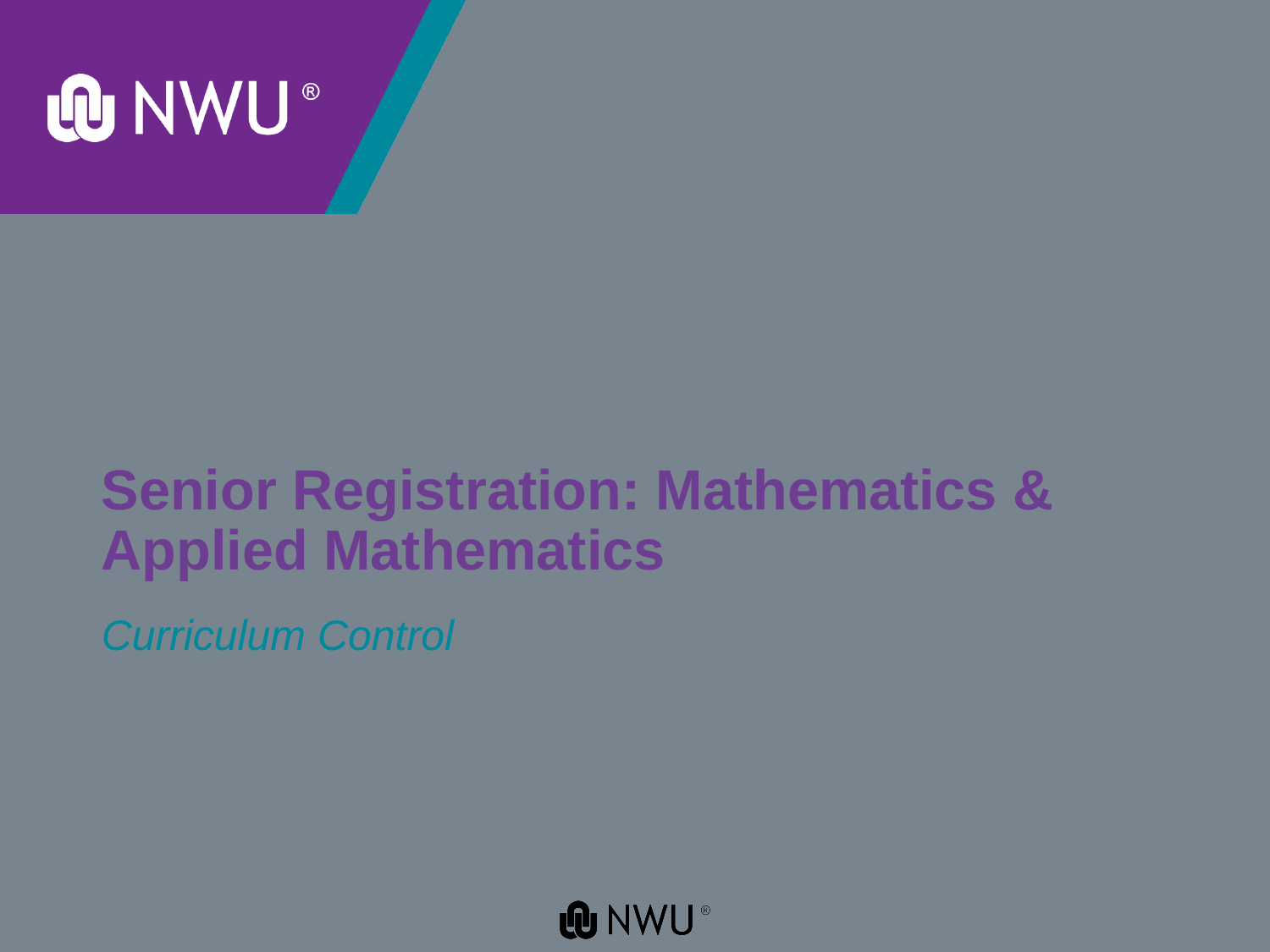

# Senior Registration: Mathematics &   Applied Mathematics
Curriculum Control